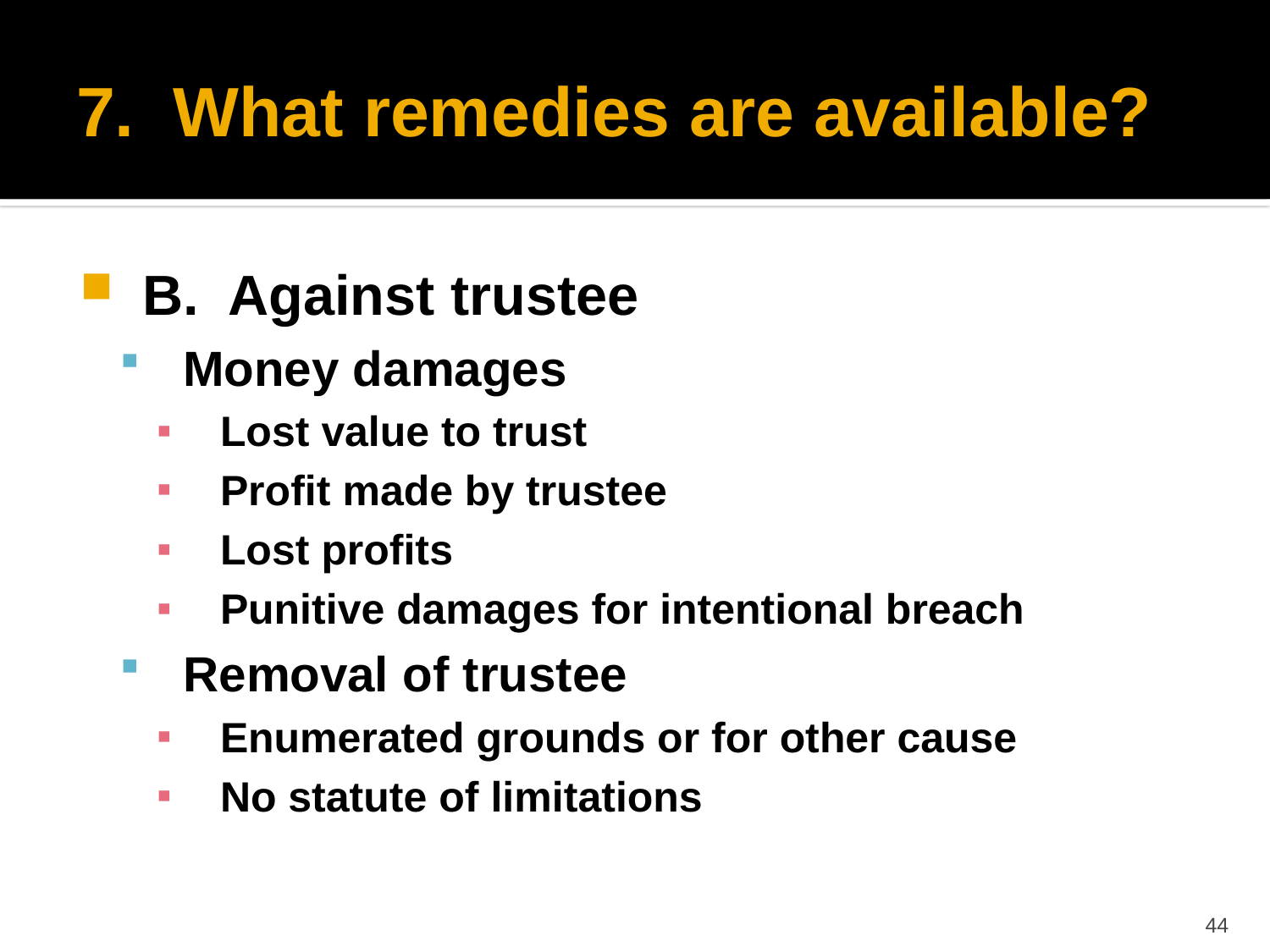

# 7.  What remedies are available?
B.  Against trustee
Money damages
Lost value to trust
Profit made by trustee
Lost profits
Punitive damages for intentional breach
Removal of trustee
Enumerated grounds or for other cause
No statute of limitations
44